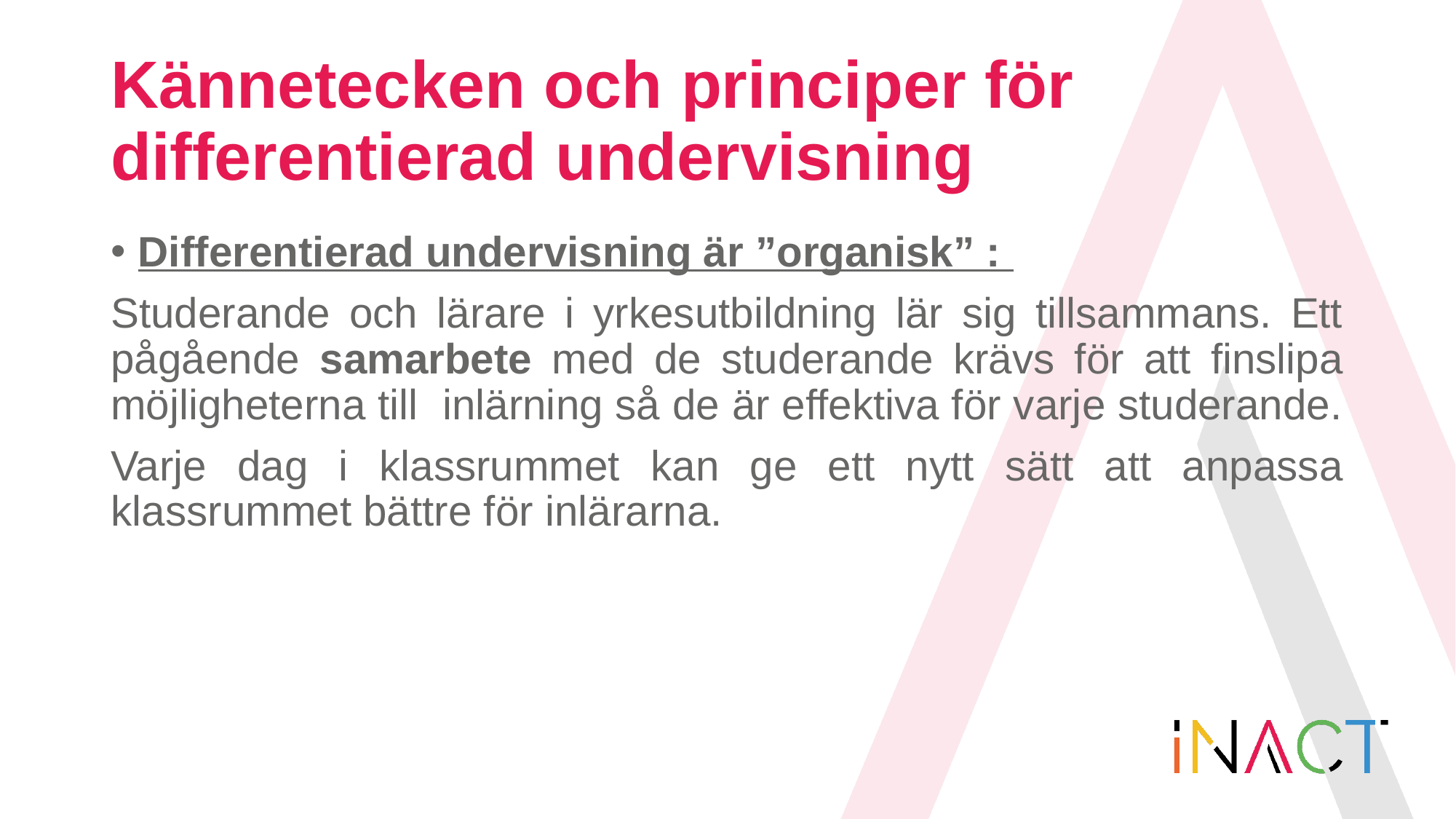

# Kännetecken och principer för differentierad undervisning
Differentierad undervisning är ”organisk” :
Studerande och lärare i yrkesutbildning lär sig tillsammans. Ett pågående samarbete med de studerande krävs för att finslipa möjligheterna till  inlärning så de är effektiva för varje studerande.
Varje dag i klassrummet kan ge ett nytt sätt att anpassa klassrummet bättre för inlärarna.